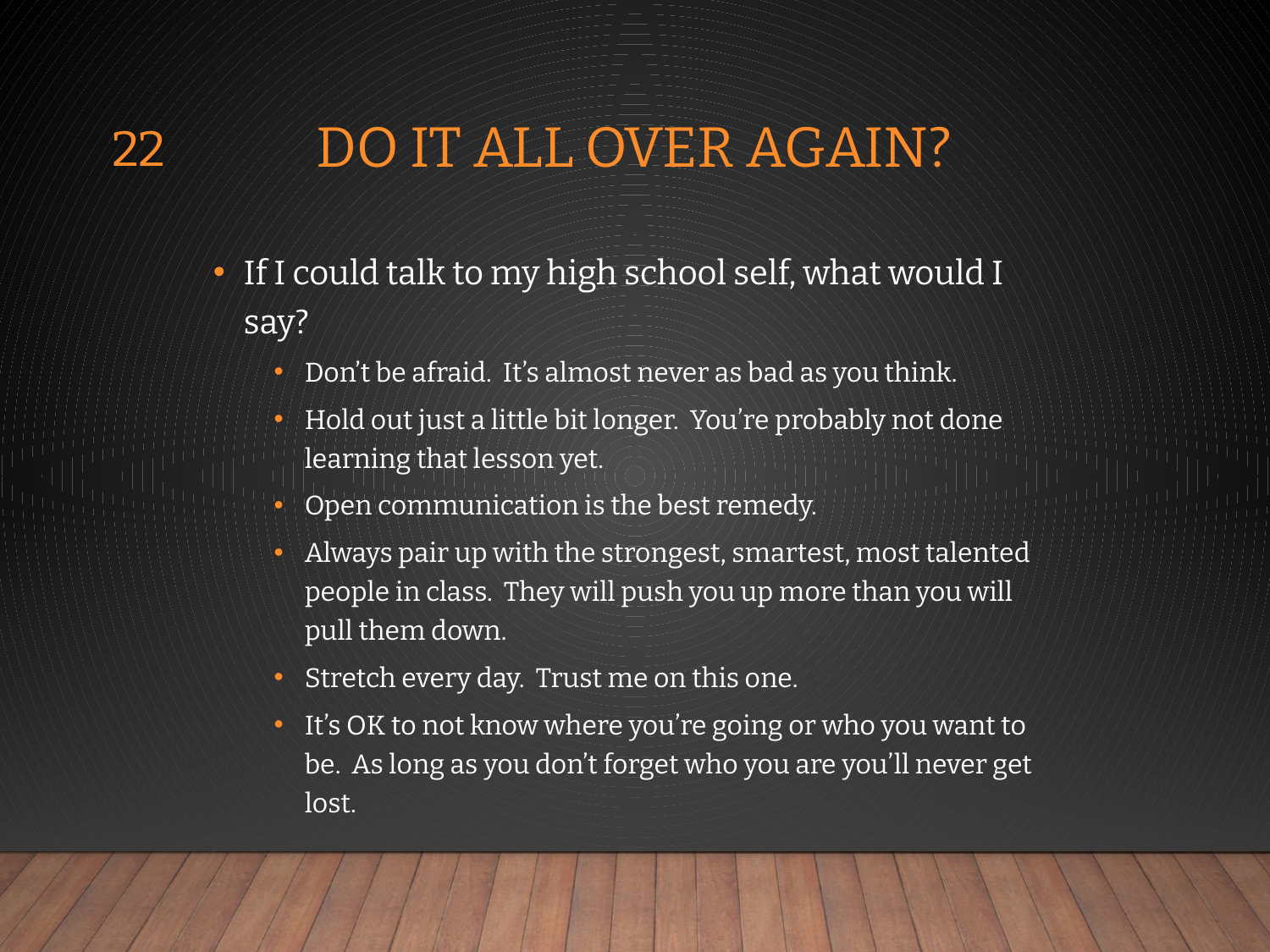

22
# Do it all over again?
If I could talk to my high school self, what would I say?
Don’t be afraid.  It’s almost never as bad as you think.
Hold out just a little bit longer.  You’re probably not done learning that lesson yet.
Open communication is the best remedy.
Always pair up with the strongest, smartest, most talented people in class.  They will push you up more than you will pull them down.
Stretch every day.  Trust me on this one.
It’s OK to not know where you’re going or who you want to be.  As long as you don’t forget who you are you’ll never get lost.